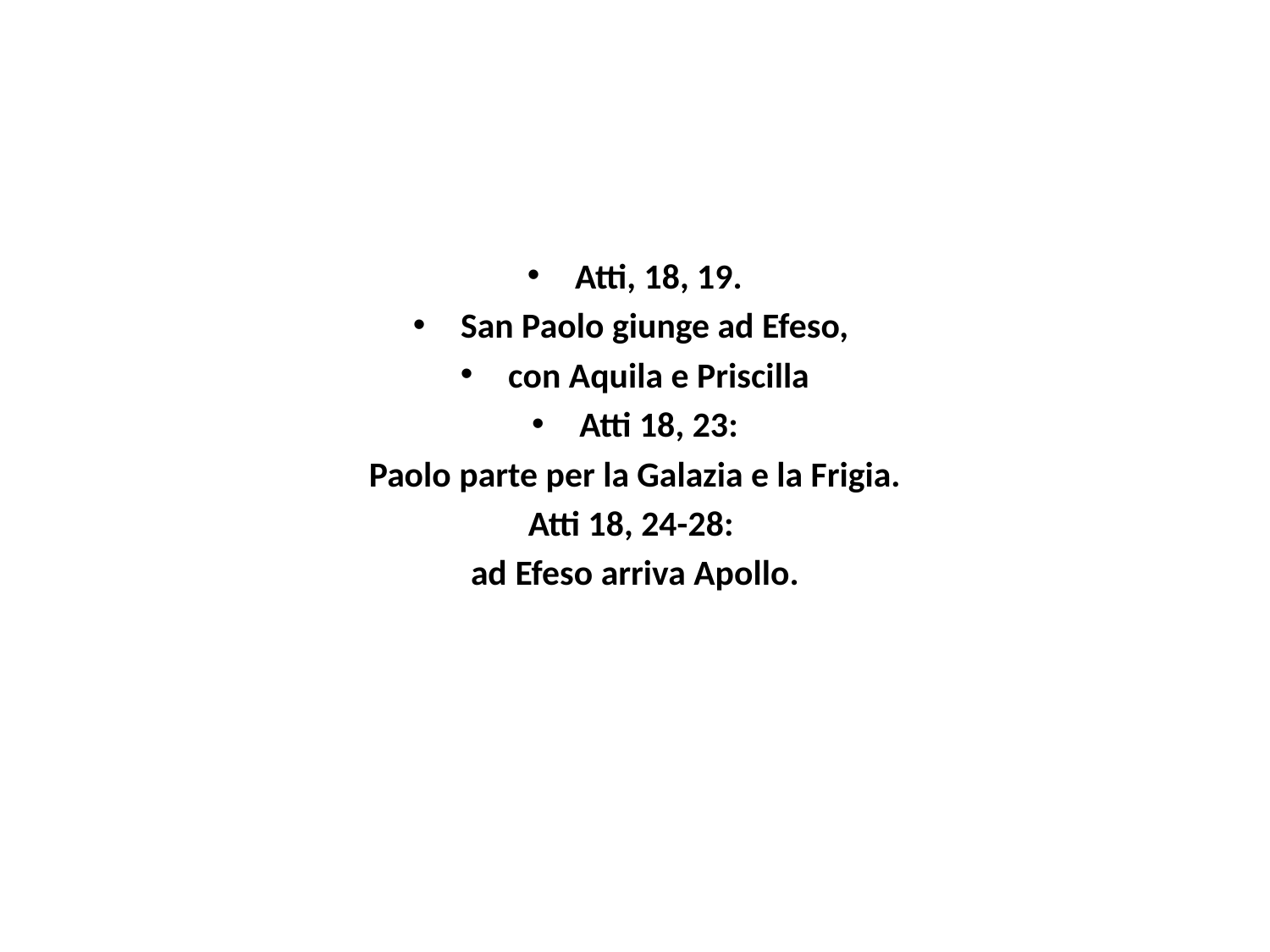

Atti, 18, 19.
San Paolo giunge ad Efeso,
con Aquila e Priscilla
Atti 18, 23:
Paolo parte per la Galazia e la Frigia.
Atti 18, 24-28:
ad Efeso arriva Apollo.
#